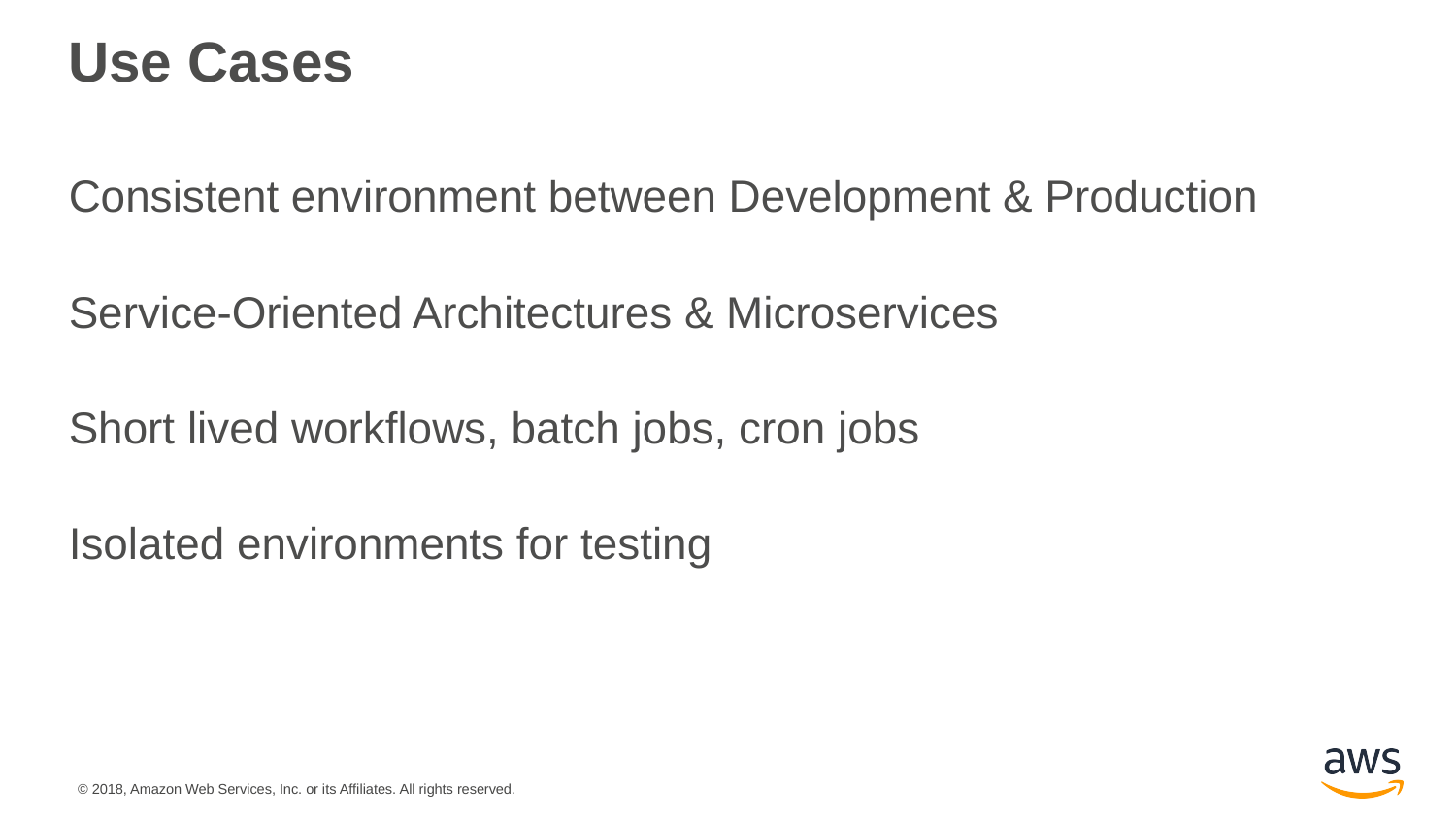

# Use Cases
Consistent environment between Development & Production
Service-Oriented Architectures & Microservices
Short lived workflows, batch jobs, cron jobs
Isolated environments for testing